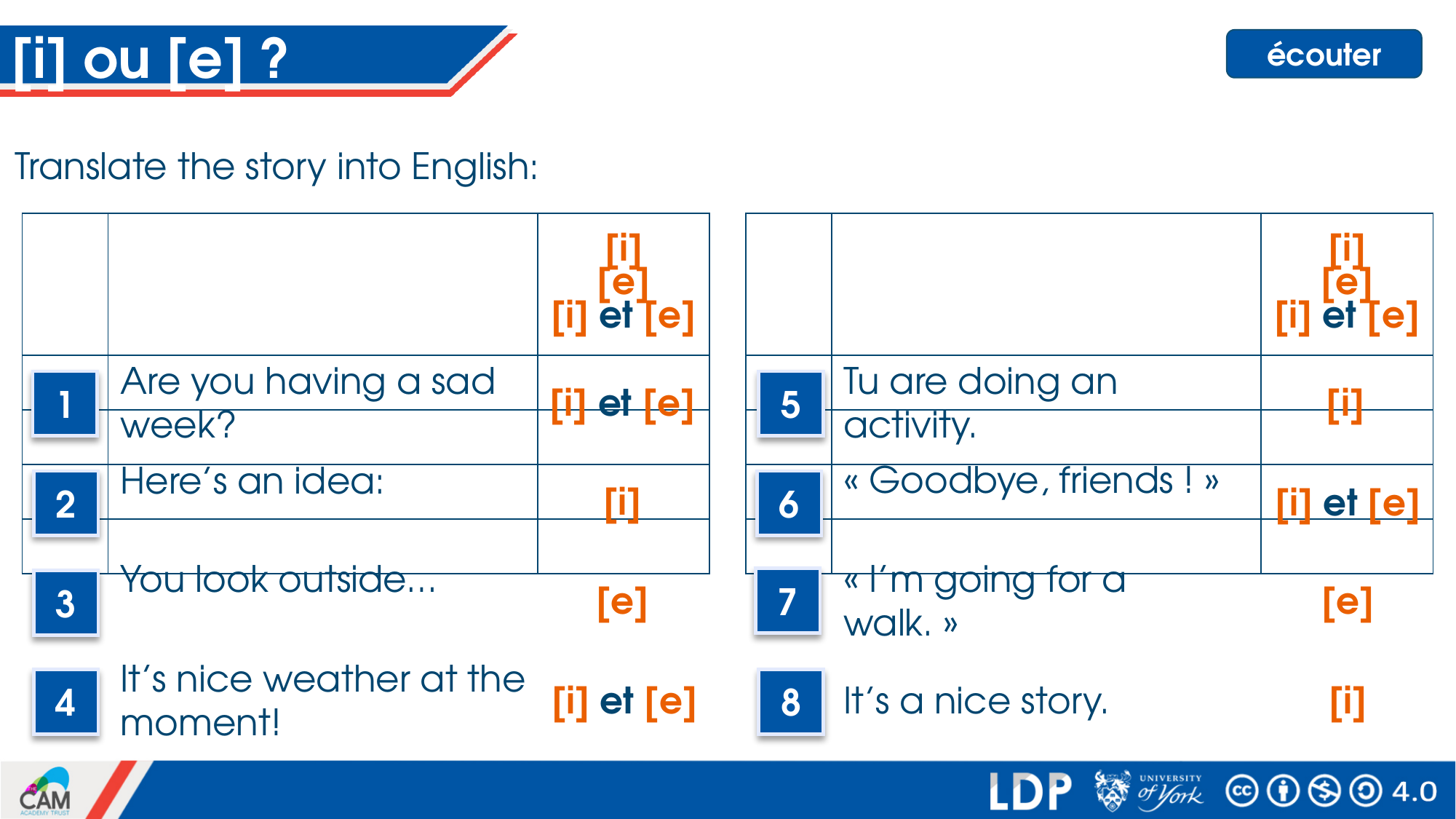

# [i] ou [e] ?
écouter
Translate the story into English:
|  |  | [i] [e] [i] et [e] |
| --- | --- | --- |
|  |  |  |
|  |  |  |
|  |  |  |
|  |  |  |
|  |  | [i] [e] [i] et [e] |
| --- | --- | --- |
|  |  |  |
|  |  |  |
|  |  |  |
|  |  |  |
Are you having a sad week?
Tu are doing an activity.
1
5
[i] et [e]
[i]
« Goodbye, friends ! »

Here’s an idea:

2
6
[i]
[i] et [e]
« I’m going for a walk. »
You look outside…

7
3
[e]
[e]
It’s nice weather at the moment!
4
8
[i]
It’s a nice story.
[i] et [e]